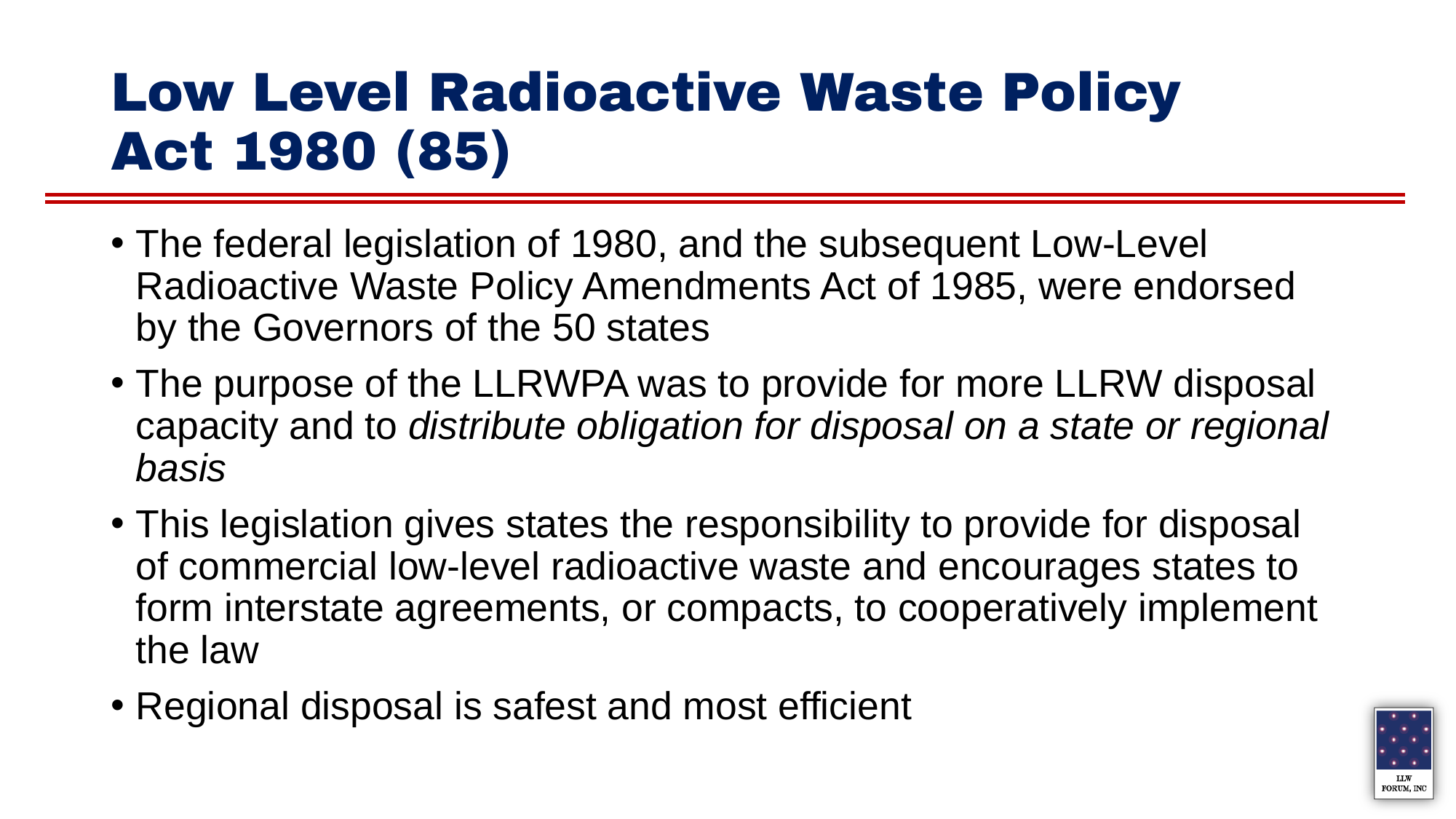

# Low Level Radioactive Waste Policy Act 1980 (85)
The federal legislation of 1980, and the subsequent Low-Level Radioactive Waste Policy Amendments Act of 1985, were endorsed by the Governors of the 50 states
The purpose of the LLRWPA was to provide for more LLRW disposal capacity and to distribute obligation for disposal on a state or regional basis
This legislation gives states the responsibility to provide for disposal of commercial low-level radioactive waste and encourages states to form interstate agreements, or compacts, to cooperatively implement the law
Regional disposal is safest and most efficient